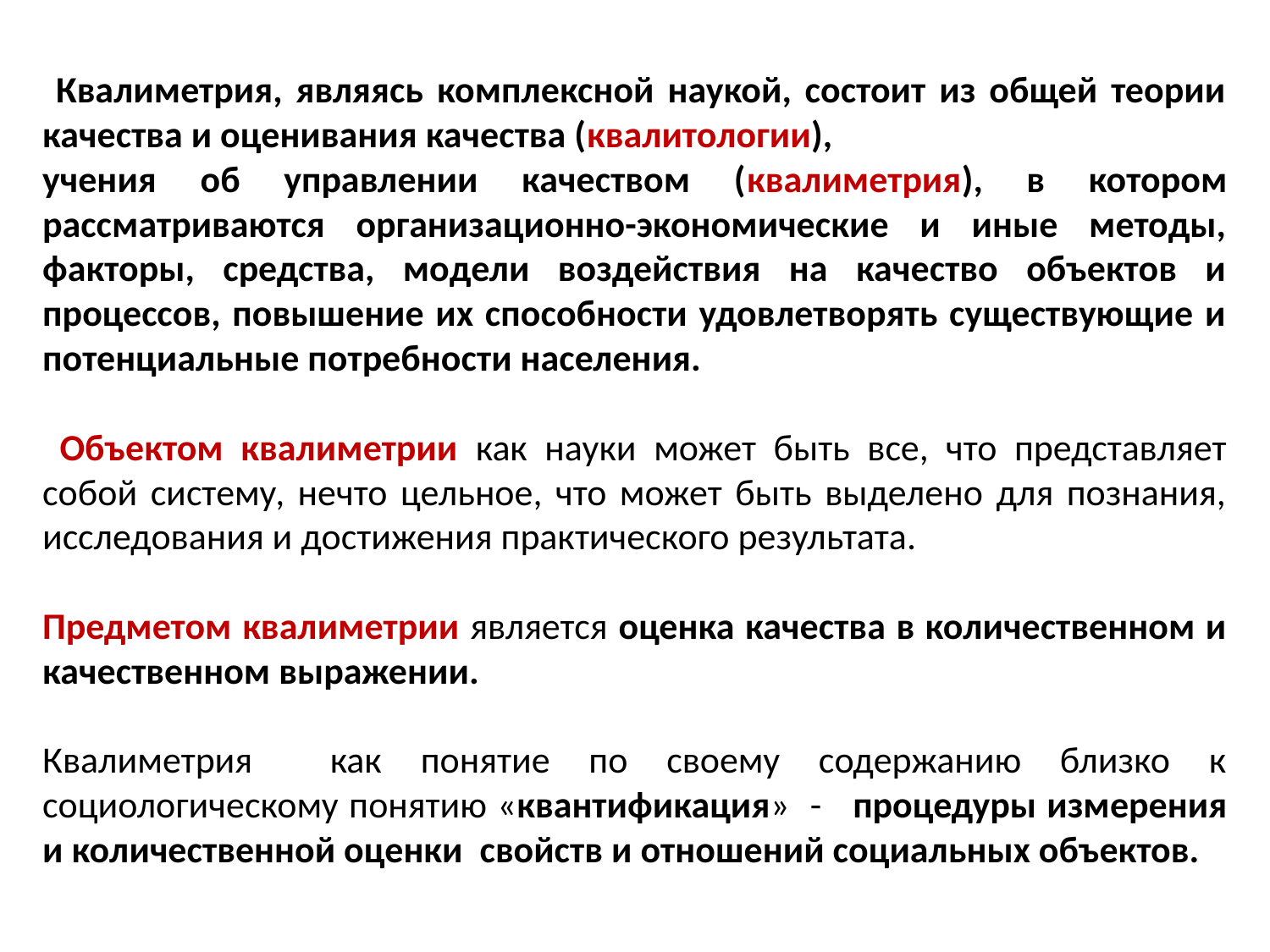

Квалиметрия, являясь комплексной наукой, состоит из общей теории качества и оценивания качества (квалитологии),
учения об управлении качеством (квалиметрия), в котором рассматриваются организационно-экономические и иные методы, факторы, средства, модели воздействия на качество объектов и процессов, повышение их способности удовлетворять существующие и потенциальные потребности населения.

 Объектом квалиметрии как науки может быть все, что представляет собой систему, нечто цельное, что может быть выделено для познания, исследования и достижения практического результата.

Предметом квалиметрии является оценка качества в количественном и качественном выражении.

Квалиметрия  как понятие по своему содержанию близко к социологическому понятию «квантификация»  -   процедуры измерения и количественной оценки  свойств и отношений социальных объектов.